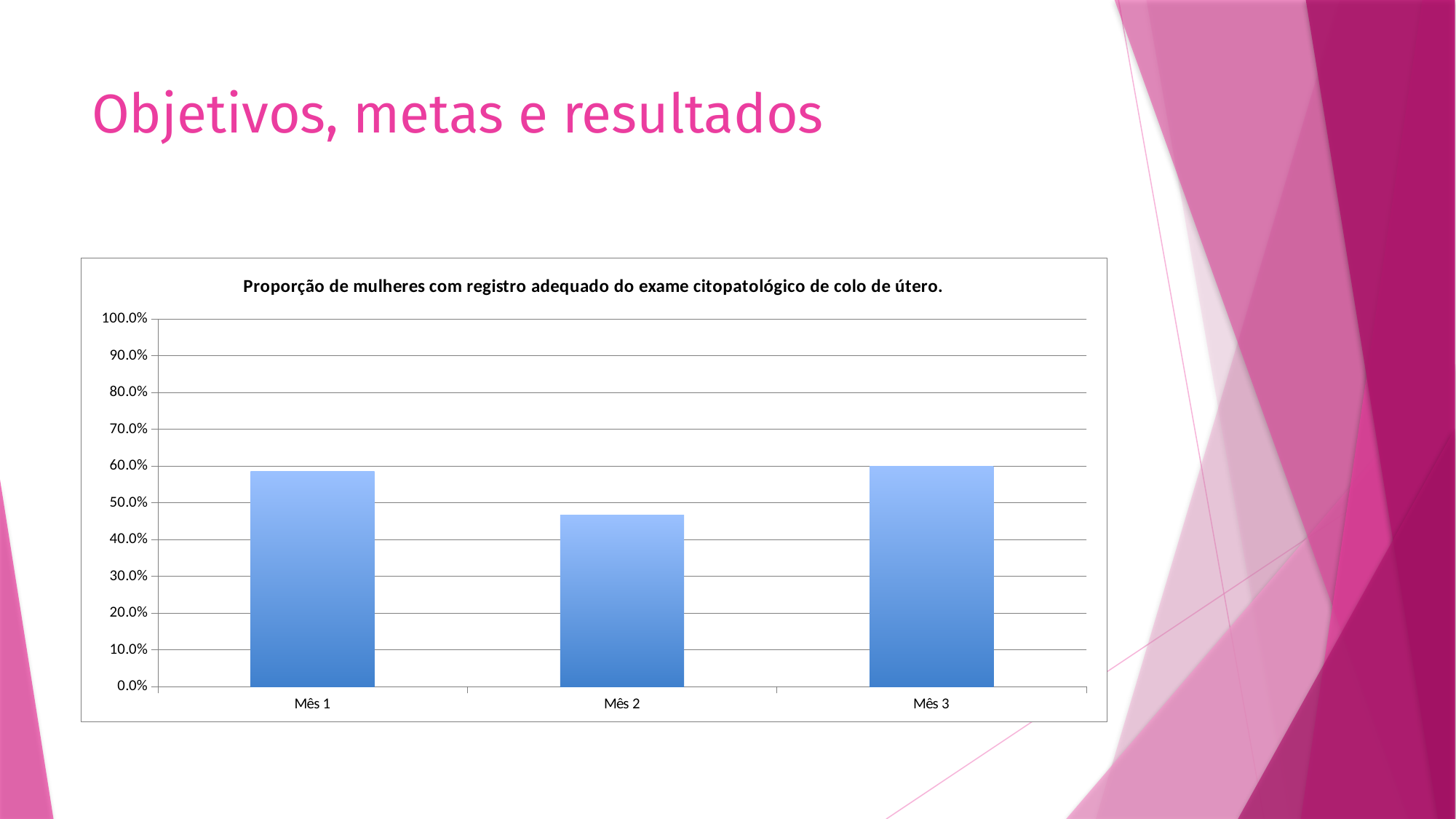

# Objetivos, metas e resultados

### Chart:

| Category | Proporção de mulheres com registro adequado do exame citopatológico de colo de útero. |
|---|---|
| Mês 1 | 0.5862068965517241 |
| Mês 2 | 0.4666666666666667 |
| Mês 3 | 0.6 |